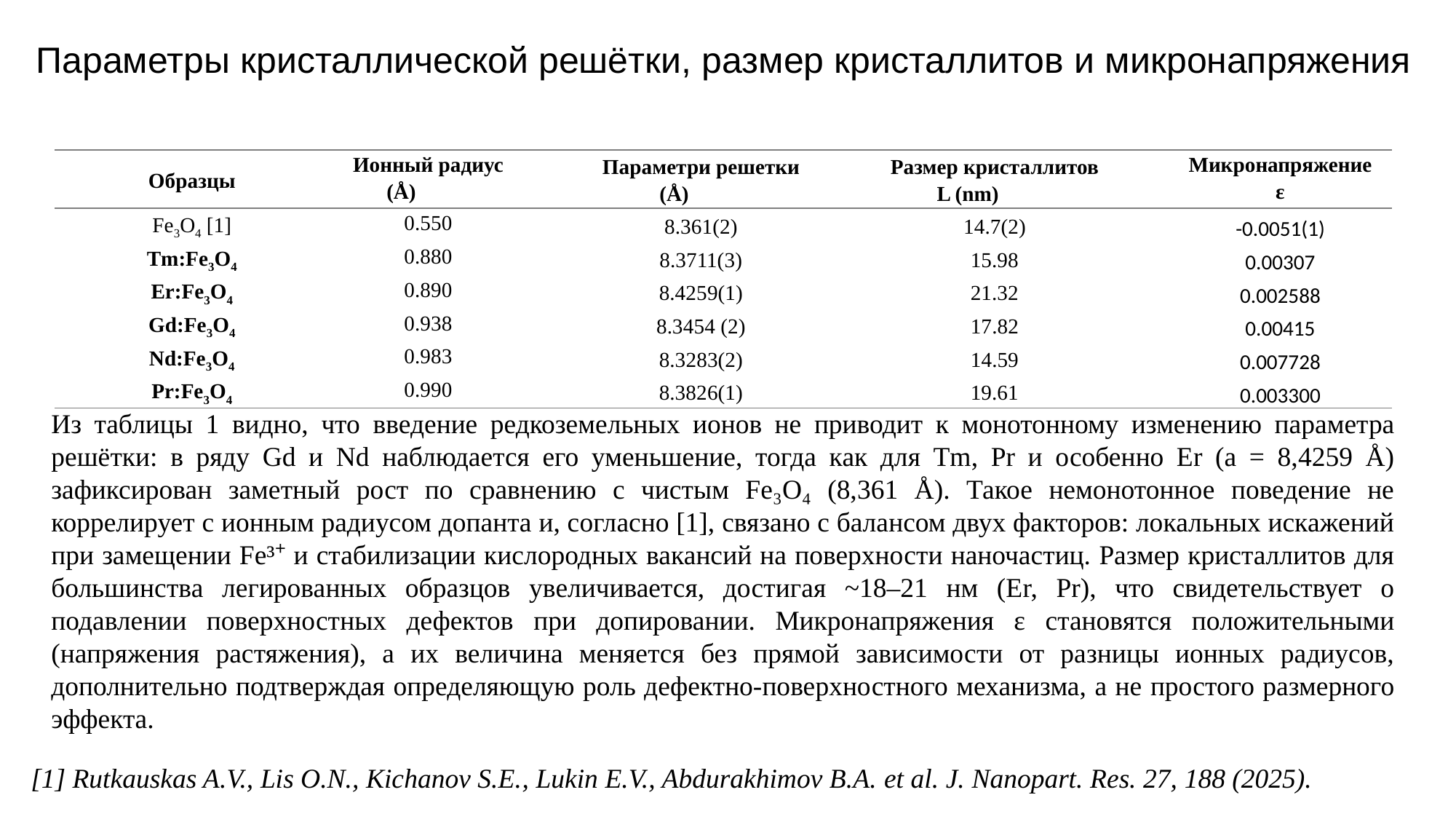

Параметры кристаллической решётки, размер кристаллитов и микронапряжения
| Образцы | Ионный радиус (Å) | Параметри решетки (Å) | Размер кристаллитов L (nm) | Микронапряжение ε |
| --- | --- | --- | --- | --- |
| Fe3O4 [1] | 0.550 | 8.361(2) | 14.7(2) | -0.0051(1) |
| Tm:Fe3O4 | 0.880 | 8.3711(3) | 15.98 | 0.00307 |
| Er:Fe3O4 | 0.890 | 8.4259(1) | 21.32 | 0.002588 |
| Gd:Fe3O4 | 0.938 | 8.3454 (2) | 17.82 | 0.00415 |
| Nd:Fe3O4 | 0.983 | 8.3283(2) | 14.59 | 0.007728 |
| Pr:Fe3O4 | 0.990 | 8.3826(1) | 19.61 | 0.003300 |
Из таблицы 1 видно, что введение редкоземельных ионов не приводит к монотонному изменению параметра решётки: в ряду Gd и Nd наблюдается его уменьшение, тогда как для Tm, Pr и особенно Er (а = 8,4259 Å) зафиксирован заметный рост по сравнению с чистым Fe₃O₄ (8,361 Å). Такое немонотонное поведение не коррелирует с ионным радиусом допанта и, согласно [1], связано с балансом двух факторов: локальных искажений при замещении Fe³⁺ и стабилизации кислородных вакансий на поверхности наночастиц. Размер кристаллитов для большинства легированных образцов увеличивается, достигая ~18–21 нм (Er, Pr), что свидетельствует о подавлении поверхностных дефектов при допировании. Микронапряжения ε становятся положительными (напряжения растяжения), а их величина меняется без прямой зависимости от разницы ионных радиусов, дополнительно подтверждая определяющую роль дефектно‑поверхностного механизма, а не простого размерного эффекта.
[1] Rutkauskas A.V., Lis O.N., Kichanov S.E., Lukin E.V., Abdurakhimov B.A. et al. J. Nanopart. Res. 27, 188 (2025).